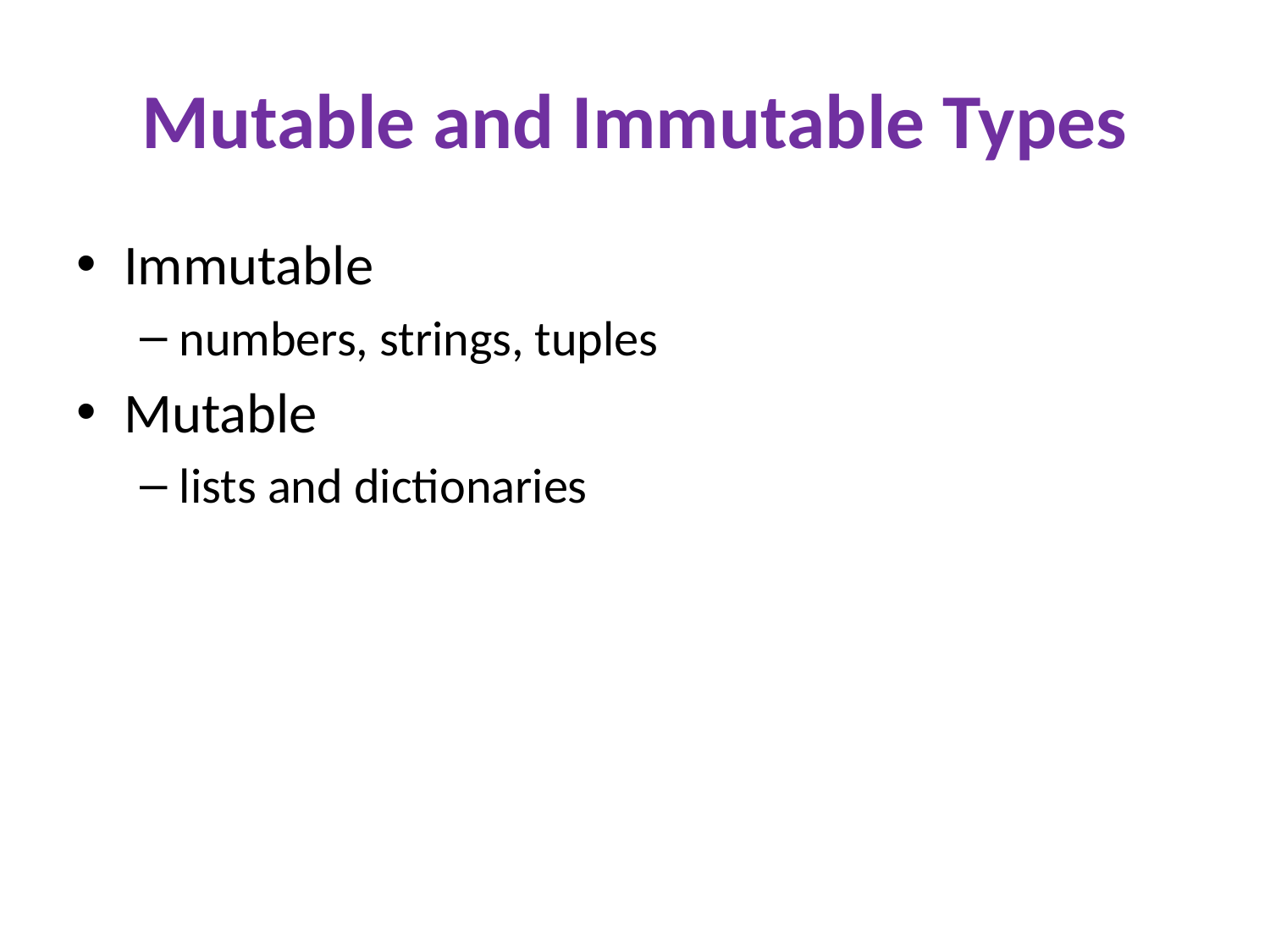

# Mutable and Immutable Types
Immutable
numbers, strings, tuples
Mutable
lists and dictionaries